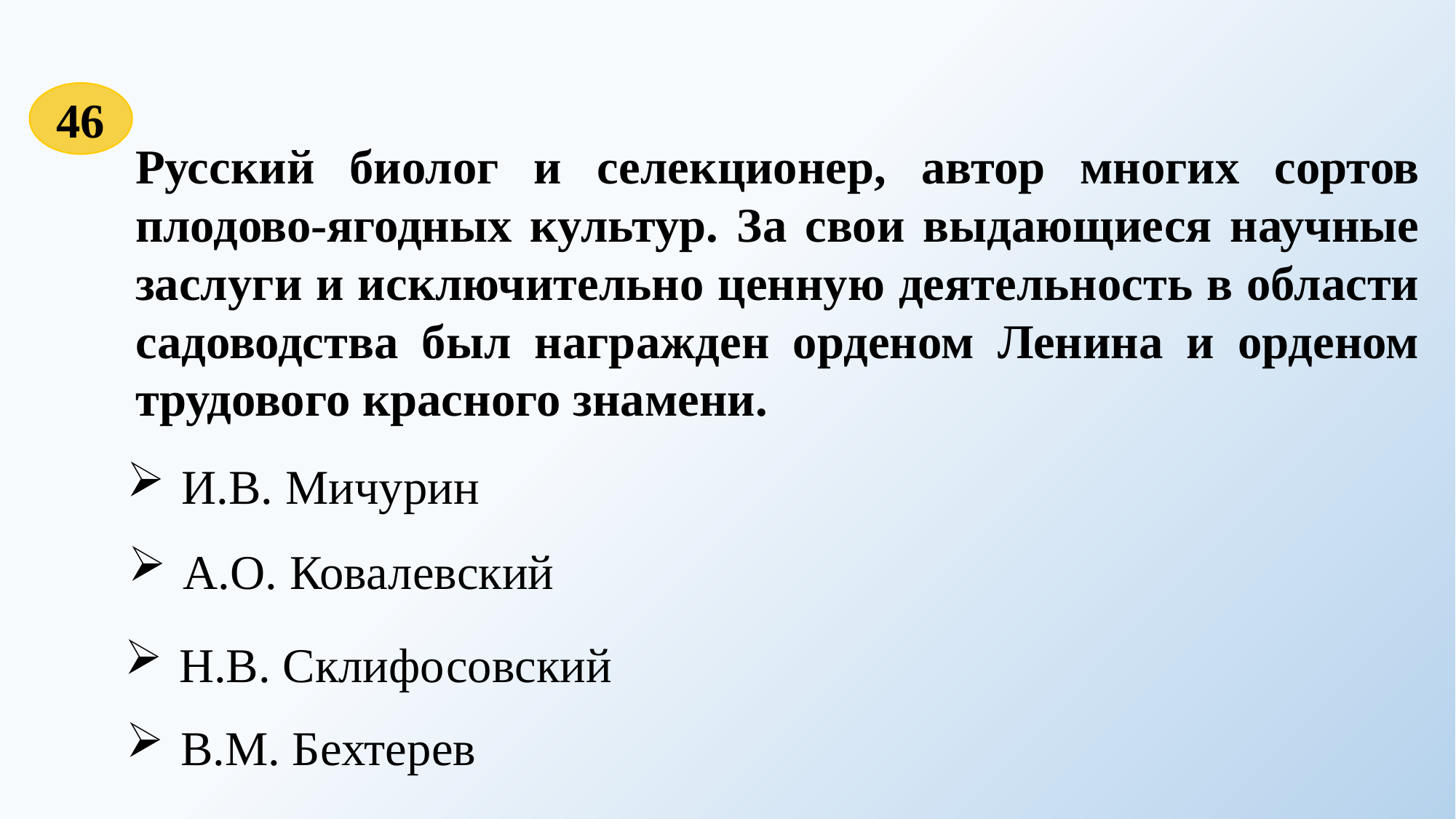

46
Русский биолог и селекционер, автор многих сортов плодово-ягодных культур. За свои выдающиеся научные заслуги и исключительно ценную деятельность в области садоводства был награжден орденом Ленина и орденом трудового красного знамени.
И.В. Мичурин
А.О. Ковалевский
Н.В. Склифосовский
В.М. Бехтерев